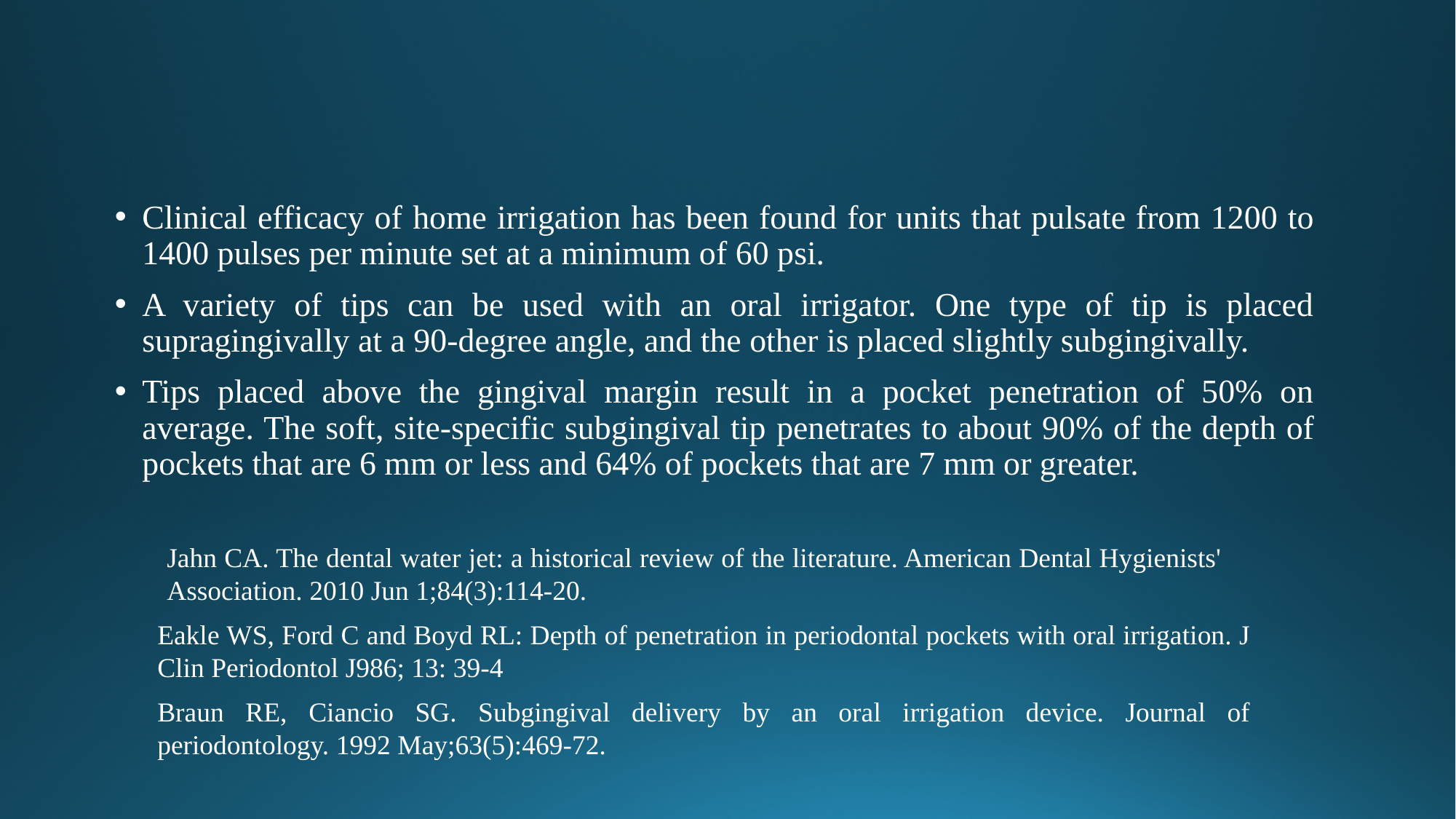

Clinical efficacy of home irrigation has been found for units that pulsate from 1200 to 1400 pulses per minute set at a minimum of 60 psi.
A variety of tips can be used with an oral irrigator. One type of tip is placed supragingivally at a 90-degree angle, and the other is placed slightly subgingivally.
Tips placed above the gingival margin result in a pocket penetration of 50% on average. The soft, site-specific subgingival tip penetrates to about 90% of the depth of pockets that are 6 mm or less and 64% of pockets that are 7 mm or greater.
Jahn CA. The dental water jet: a historical review of the literature. American Dental Hygienists' Association. 2010 Jun 1;84(3):114-20.
Eakle WS, Ford C and Boyd RL: Depth of penetration in periodontal pockets with oral irrigation. J Clin Periodontol J986; 13: 39-4
Braun RE, Ciancio SG. Subgingival delivery by an oral irrigation device. Journal of periodontology. 1992 May;63(5):469-72.